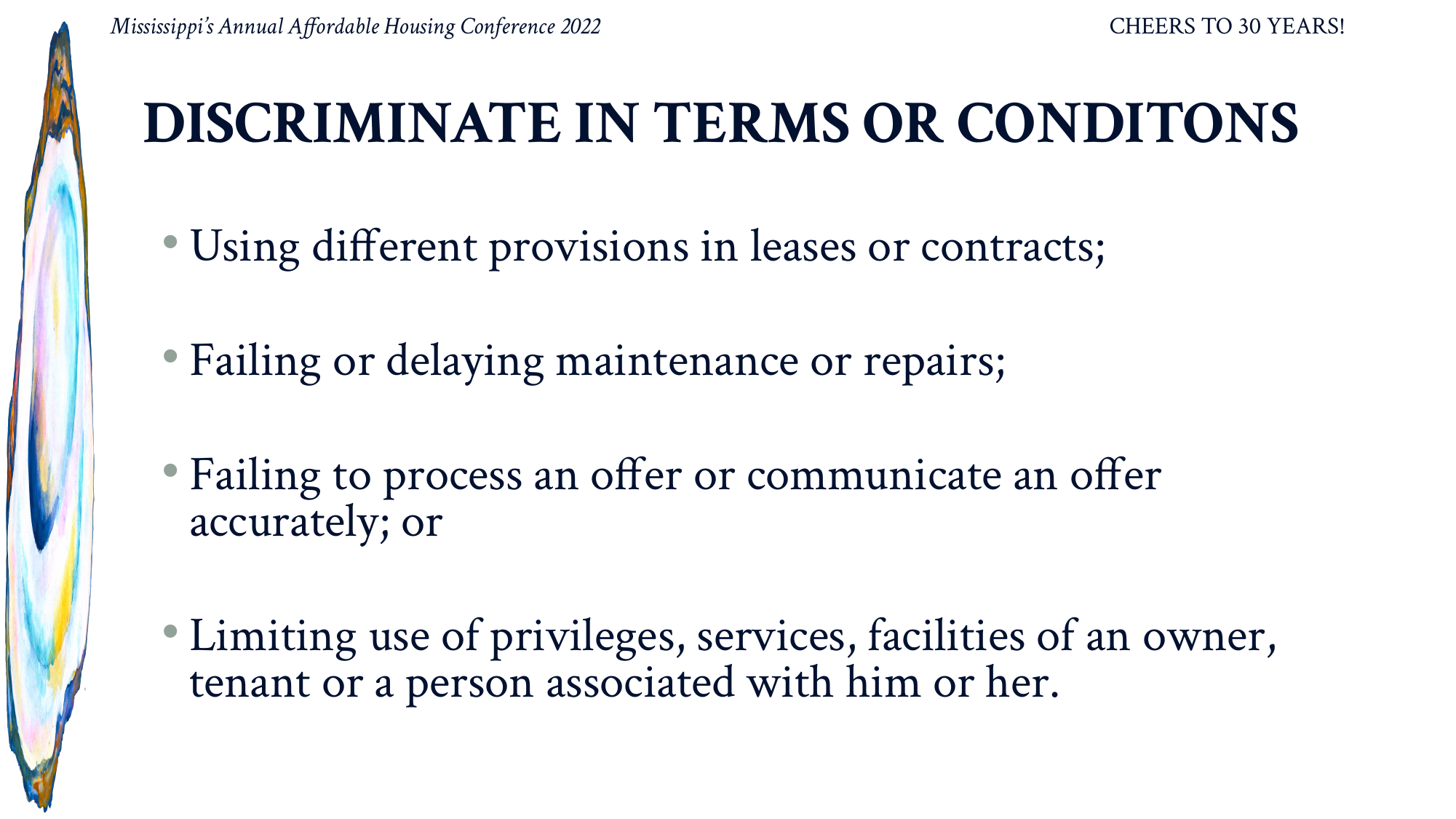

# DISCRIMINATE IN TERMS OR CONDITONS
Using different provisions in leases or contracts;

Failing or delaying maintenance or repairs;

Failing to process an offer or communicate an offer accurately; or

Limiting use of privileges, services, facilities of an owner, tenant or a person associated with him or her.